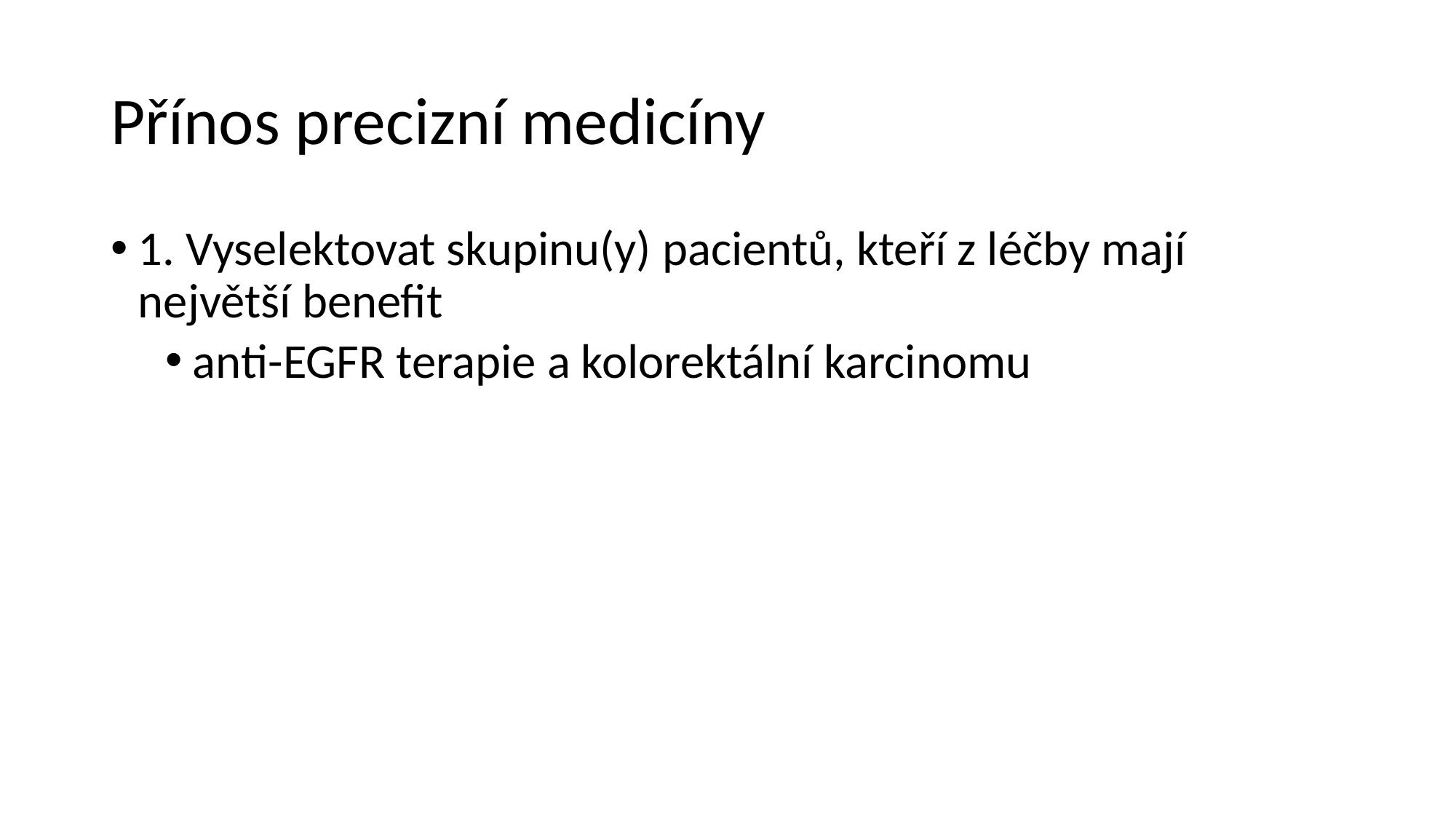

# Přínos precizní medicíny
1. Vyselektovat skupinu(y) pacientů, kteří z léčby mají největší benefit
anti-EGFR terapie a kolorektální karcinomu